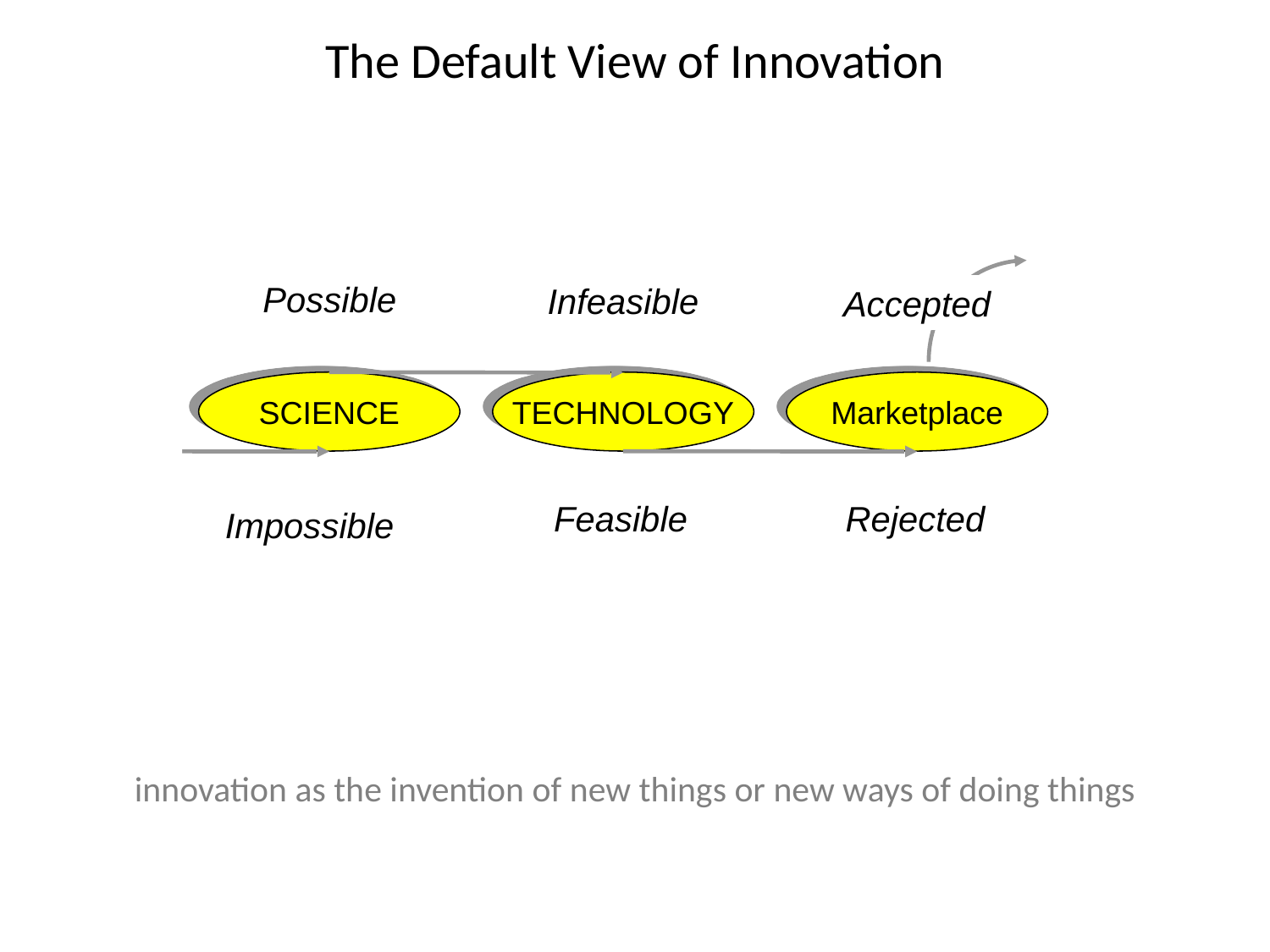

The Default View of Innovation

Possible
Infeasible
Accepted
SCIENCE
TECHNOLOGY
Marketplace

Feasible
Rejected
Impossible

innovation as the invention of new things or new ways of doing things